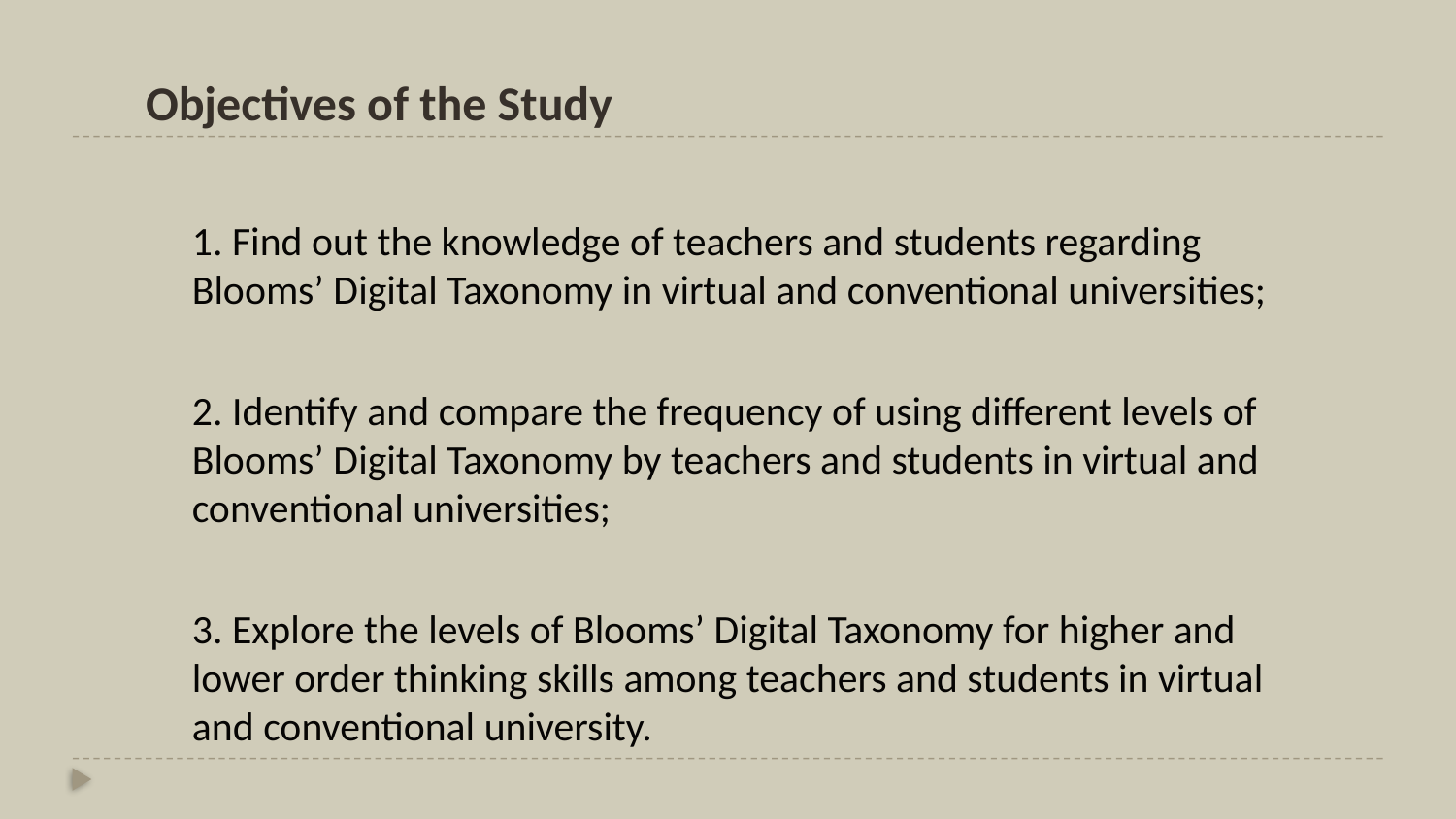

# Objectives of the Study

1. Find out the knowledge of teachers and students regarding Blooms’ Digital Taxonomy in virtual and conventional universities;

2. Identify and compare the frequency of using different levels of  Blooms’ Digital Taxonomy by teachers and students in virtual and conventional universities;

3. Explore the levels of Blooms’ Digital Taxonomy for higher and lower order thinking skills among teachers and students in virtual and conventional university.